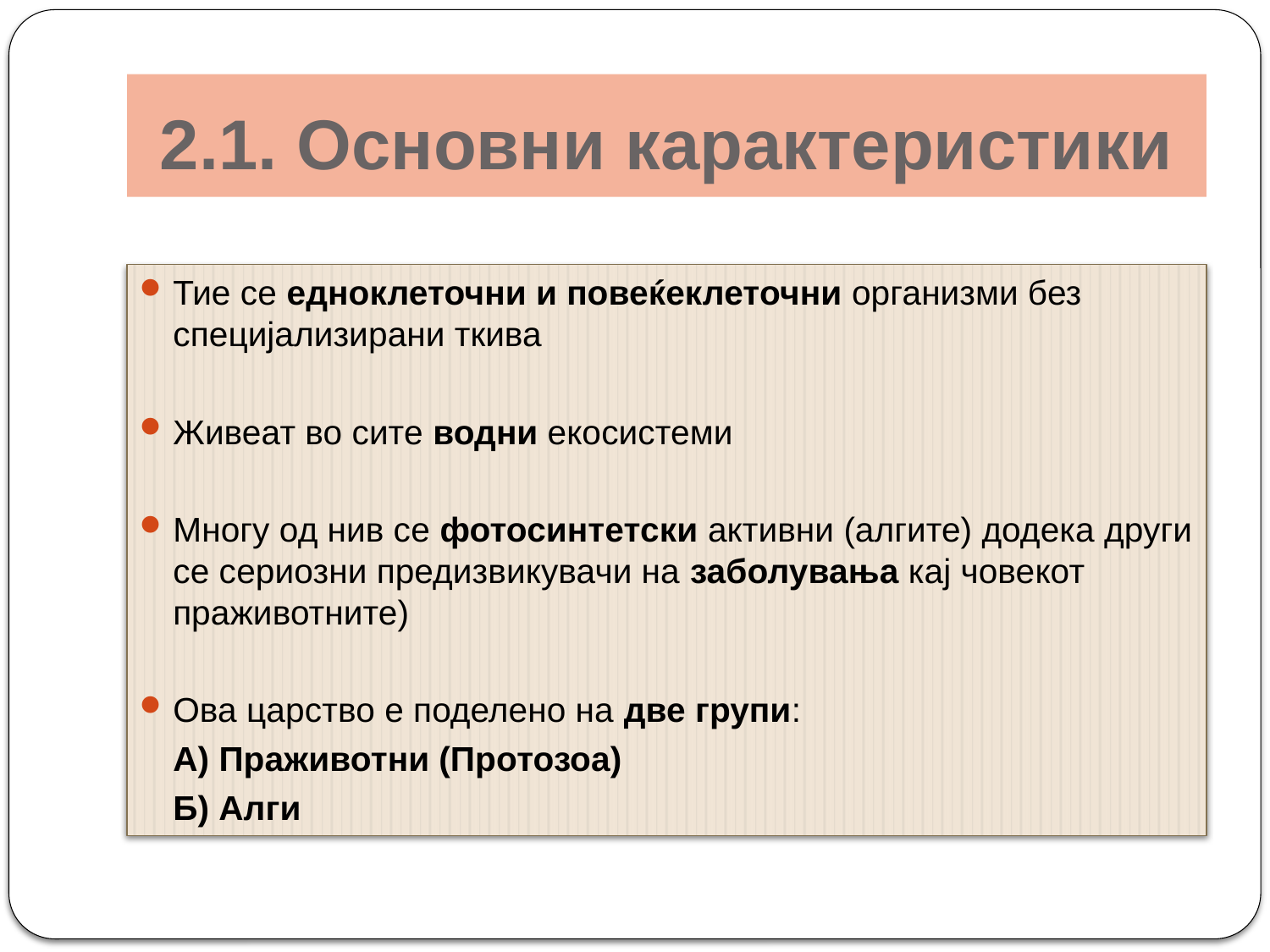

# 2.1. Основни карактеристики
Тие се едноклеточни и повеќеклеточни организми без специјализирани ткива

Живеат во сите водни екосистеми

Многу од нив се фотосинтетски активни (алгите) додека други се сериозни предизвикувачи на заболувања кај човекот праживотните)

Ова царство е поделено на две групи:
	А) Праживотни (Протозоа)
	Б) Алги